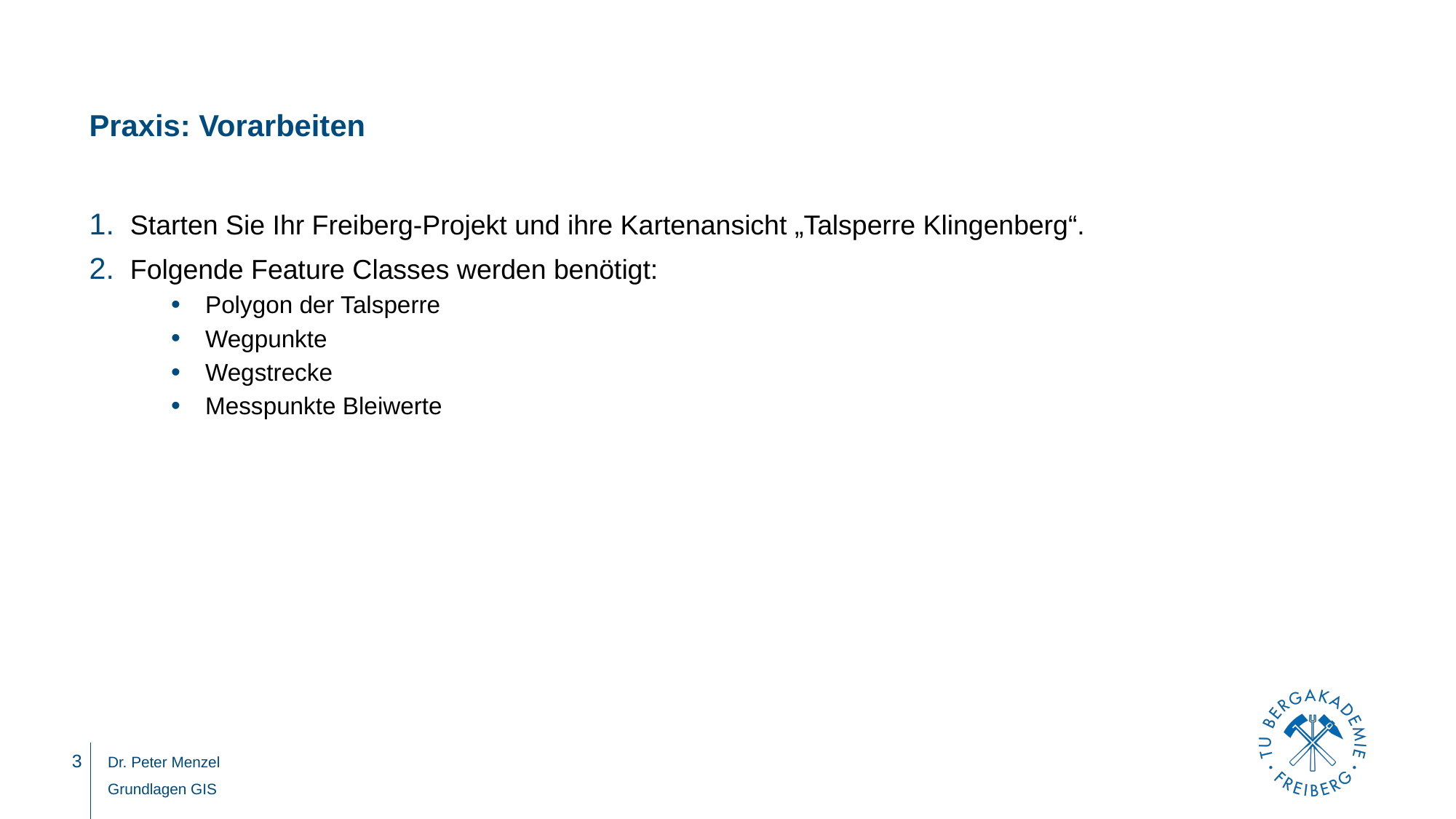

# Praxis: Vorarbeiten
Starten Sie Ihr Freiberg-Projekt und ihre Kartenansicht „Talsperre Klingenberg“.
Folgende Feature Classes werden benötigt:
Polygon der Talsperre
Wegpunkte
Wegstrecke
Messpunkte Bleiwerte